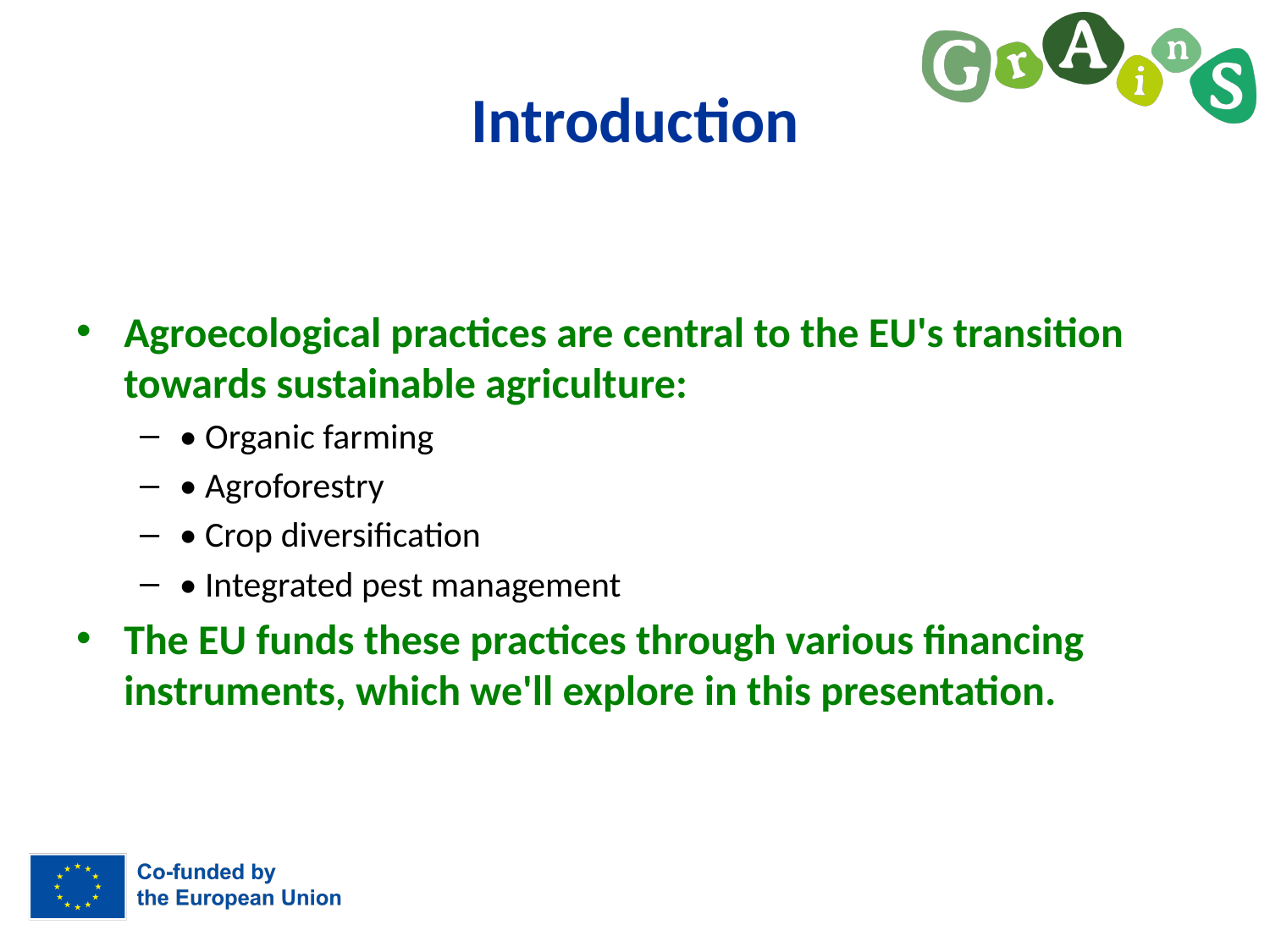

# Introduction

Agroecological practices are central to the EU's transition towards sustainable agriculture:
• Organic farming
• Agroforestry
• Crop diversification
• Integrated pest management
The EU funds these practices through various financing instruments, which we'll explore in this presentation.